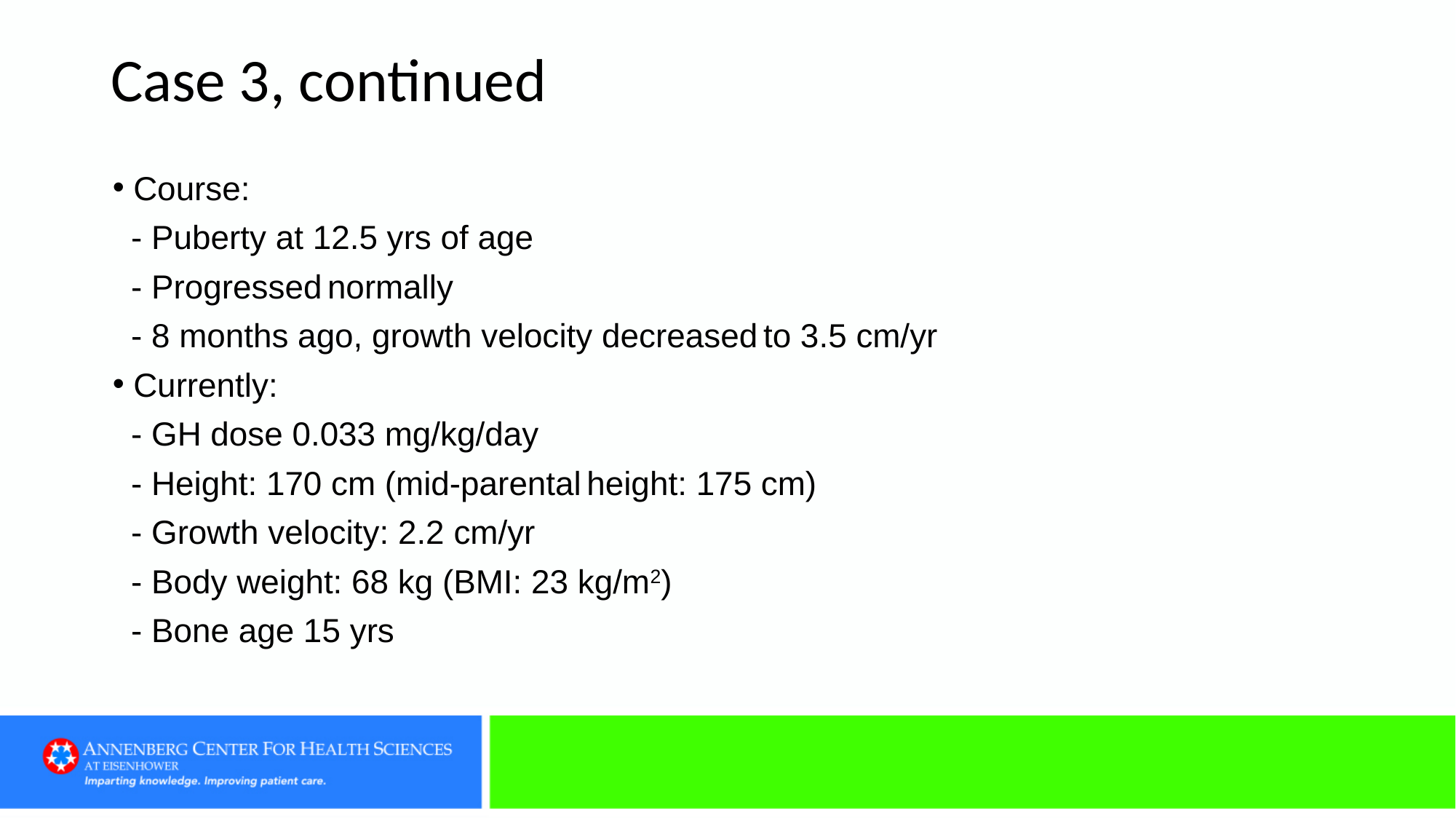

Case 3, continued
 Course:
  - Puberty at 12.5 yrs of age
  - Progressed normally
  - 8 months ago, growth velocity decreased to 3.5 cm/yr
 Currently:
  - GH dose 0.033 mg/kg/day
  - Height: 170 cm (mid-parental height: 175 cm)
  - Growth velocity: 2.2 cm/yr
  - Body weight: 68 kg (BMI: 23 kg/m2)
  - Bone age 15 yrs